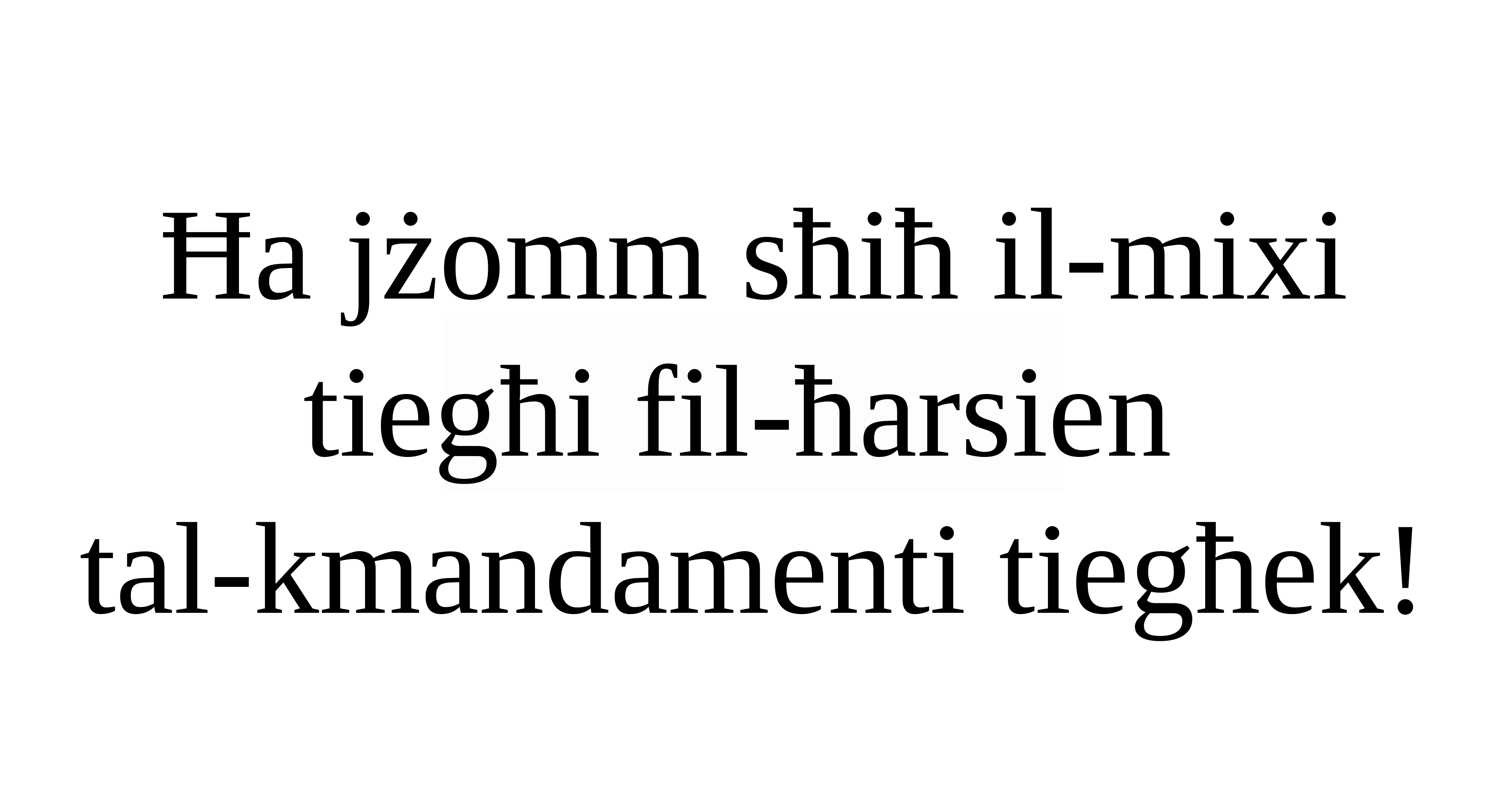

Ħa jżomm sħiħ il-mixi tiegħi fil-ħarsien
tal-kmandamenti tiegħek!